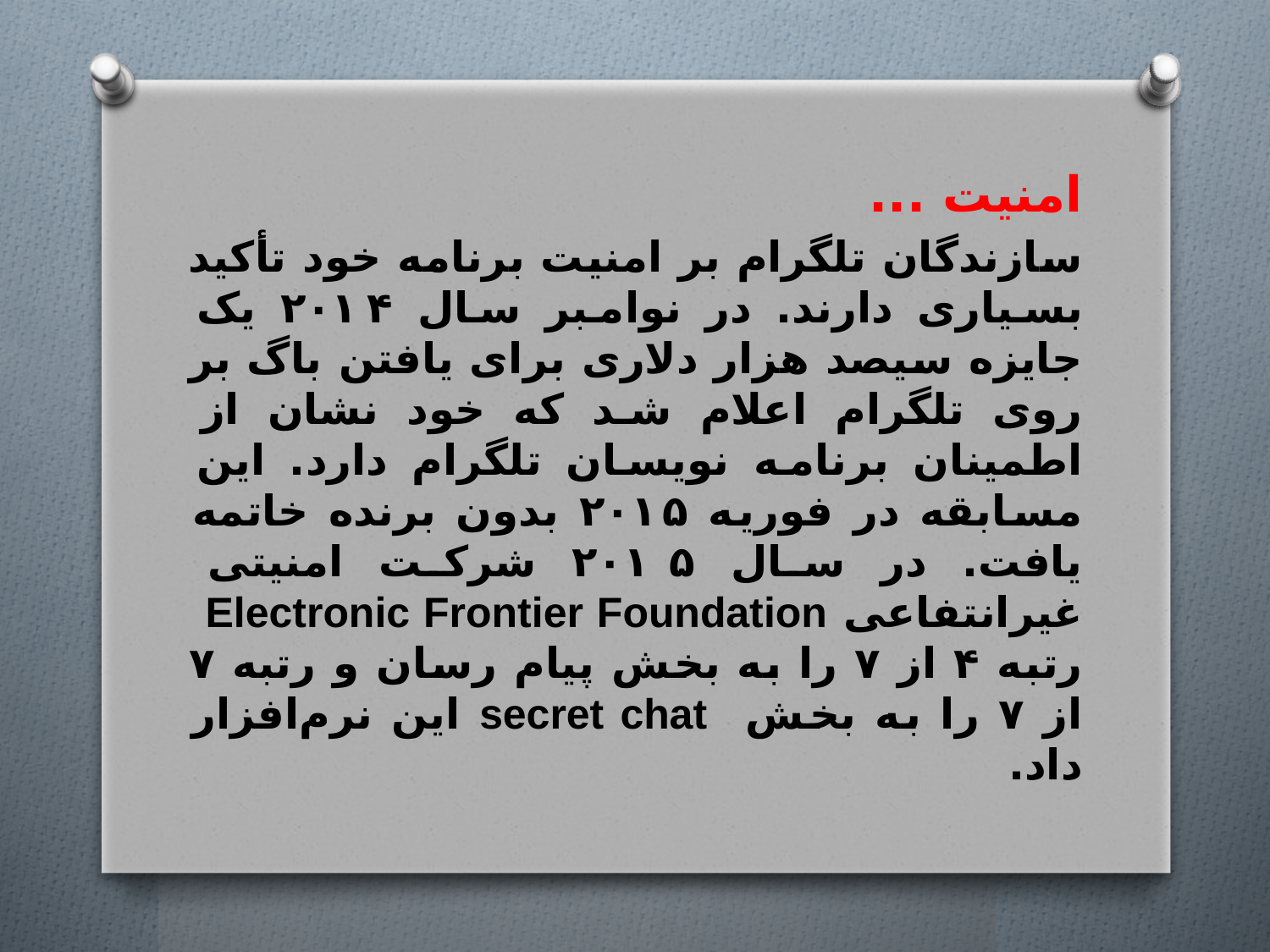

امنیت ...
سازندگان تلگرام بر امنیت برنامه خود تأکید بسیاری دارند. در نوامبر سال ۲۰۱۴ یک جایزه سیصد هزار دلاری برای یافتن باگ بر روی تلگرام اعلام شد که خود نشان از اطمینان برنامه نویسان تلگرام دارد. این مسابقه در فوریه ۲۰۱۵ بدون برنده خاتمه یافت. در سال ۲۰۱۵ شرکت امنیتی غیرانتفاعی Electronic Frontier Foundation  رتبه ۴ از ۷ را به بخش پیام رسان و رتبه ۷ از ۷ را به بخش  secret chat این نرم‌افزار داد.